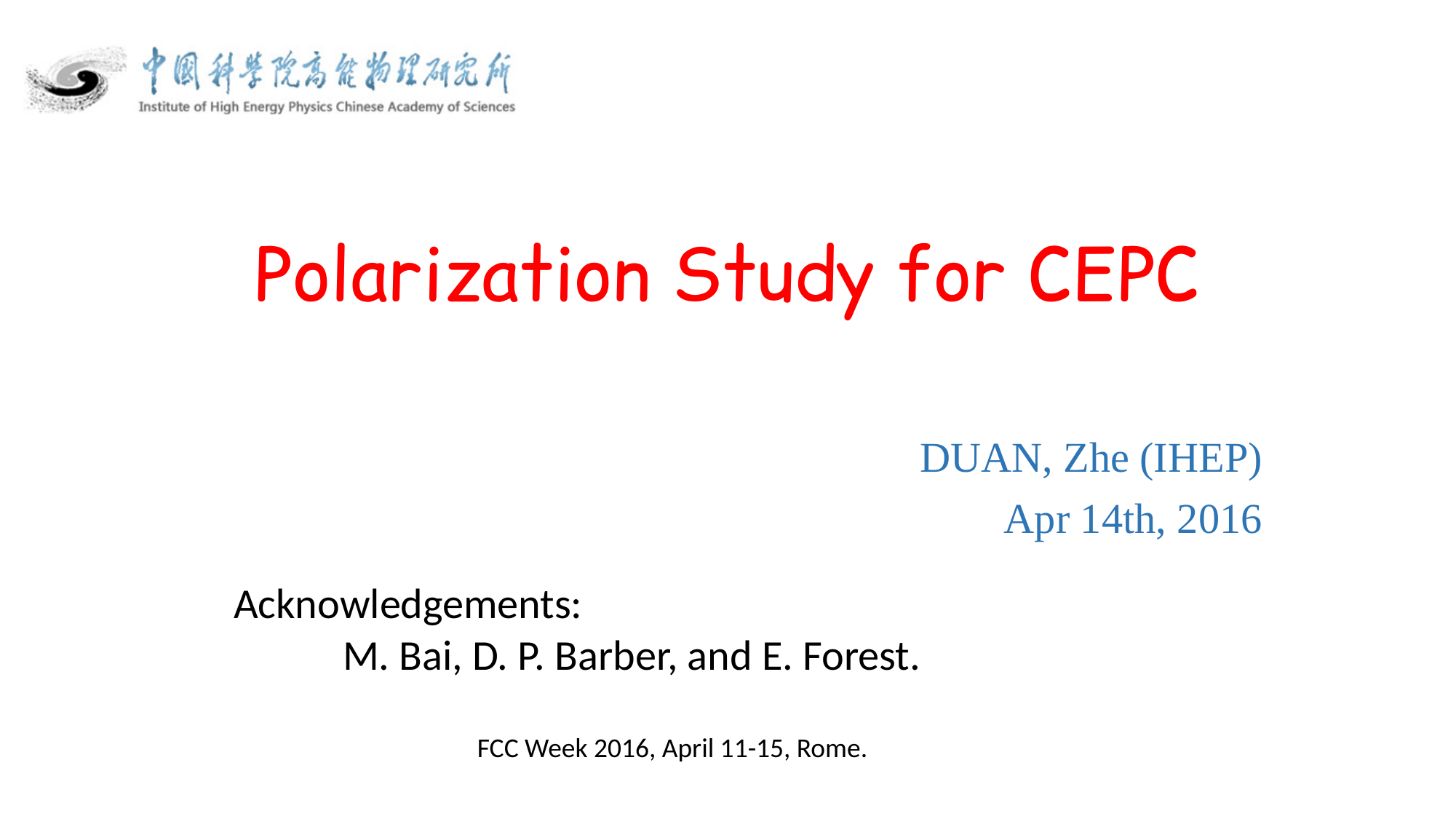

# Polarization Study for CEPC
DUAN, Zhe (IHEP)
Apr 14th, 2016
Acknowledgements:
	M. Bai, D. P. Barber, and E. Forest.
FCC Week 2016, April 11-15, Rome.